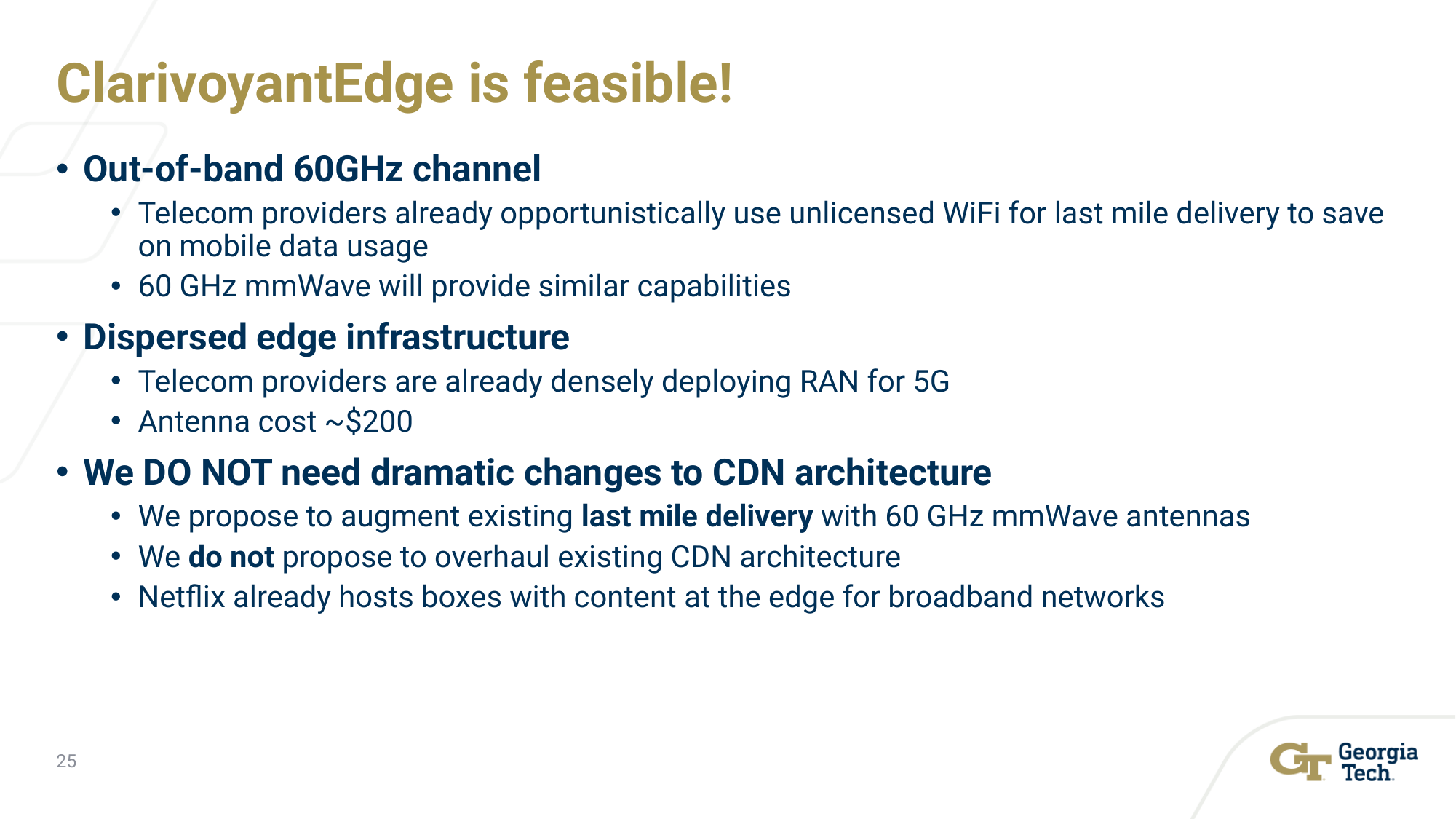

# ClarivoyantEdge is feasible!
Out-of-band 60GHz channel
Telecom providers already opportunistically use unlicensed WiFi for last mile delivery to save on mobile data usage
60 GHz mmWave will provide similar capabilities
Dispersed edge infrastructure
Telecom providers are already densely deploying RAN for 5G
Antenna cost ~$200
We DO NOT need dramatic changes to CDN architecture
We propose to augment existing last mile delivery with 60 GHz mmWave antennas
We do not propose to overhaul existing CDN architecture
Netflix already hosts boxes with content at the edge for broadband networks
25